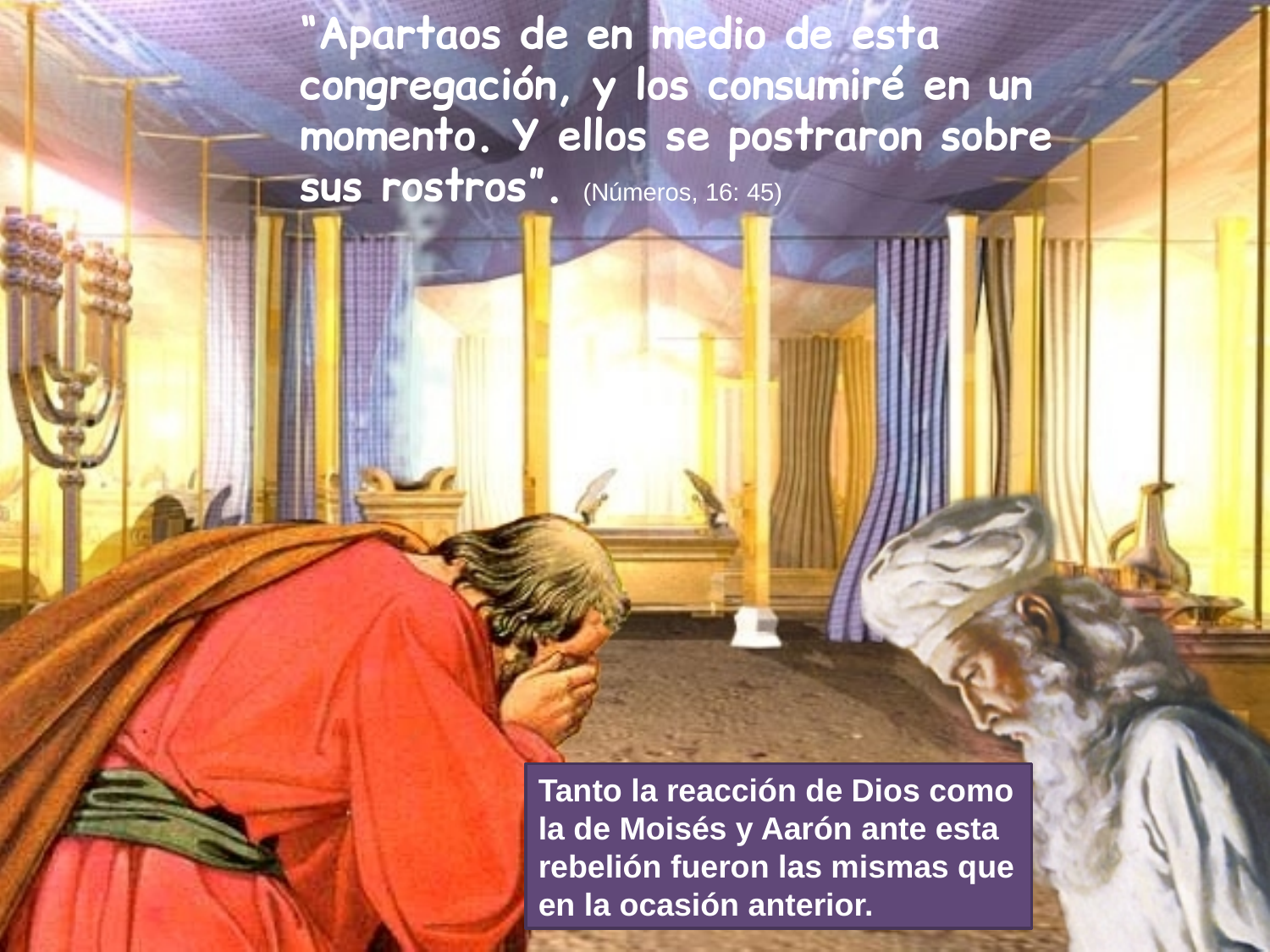

“Apartaos de en medio de esta congregación, y los consumiré en un momento. Y ellos se postraron sobre sus rostros”. (Números, 16: 45)
Tanto la reacción de Dios como la de Moisés y Aarón ante esta rebelión fueron las mismas que en la ocasión anterior.